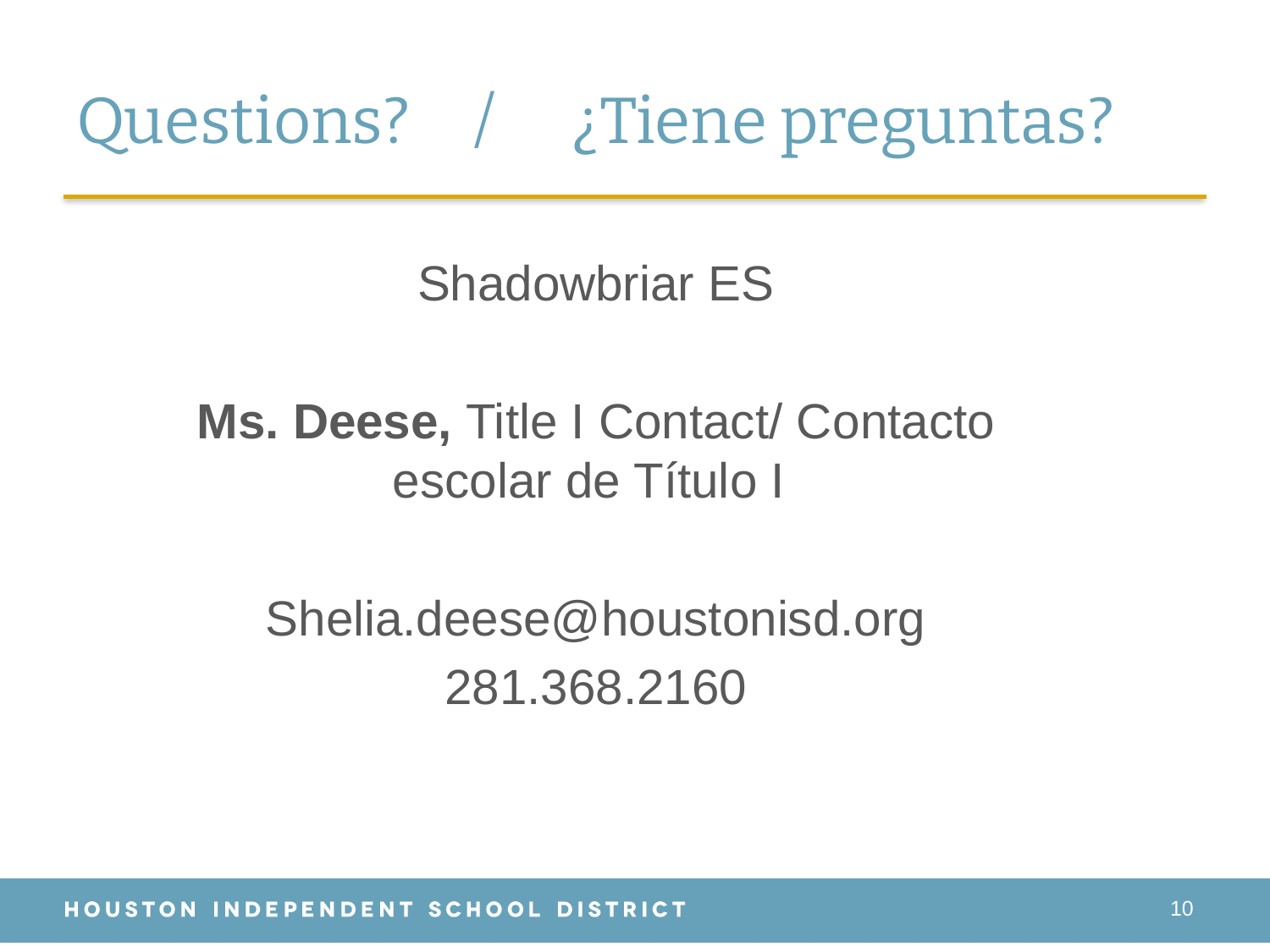

# Questions?     /      ¿Tiene preguntas?
Shadowbriar ES

Ms. Deese, Title I Contact/ Contacto escolar de Título I

Shelia.deese@houstonisd.org
281.368.2160
10